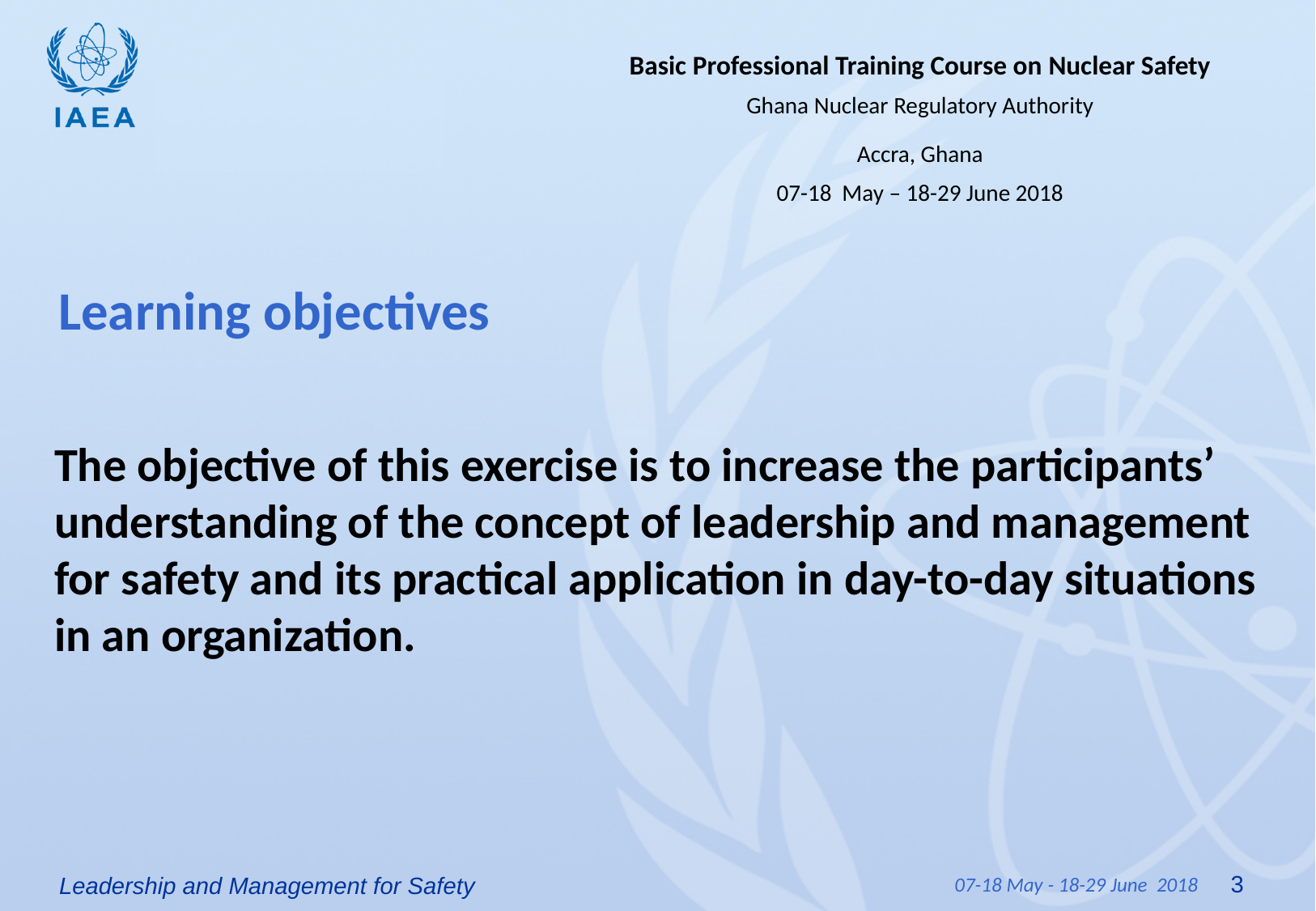

Learning objectives
The objective of this exercise is to increase the participants’ understanding of the concept of leadership and management for safety and its practical application in day-to-day situations in an organization.
3
07-18 May - 18-29 June  2018
Leadership and Management for Safety